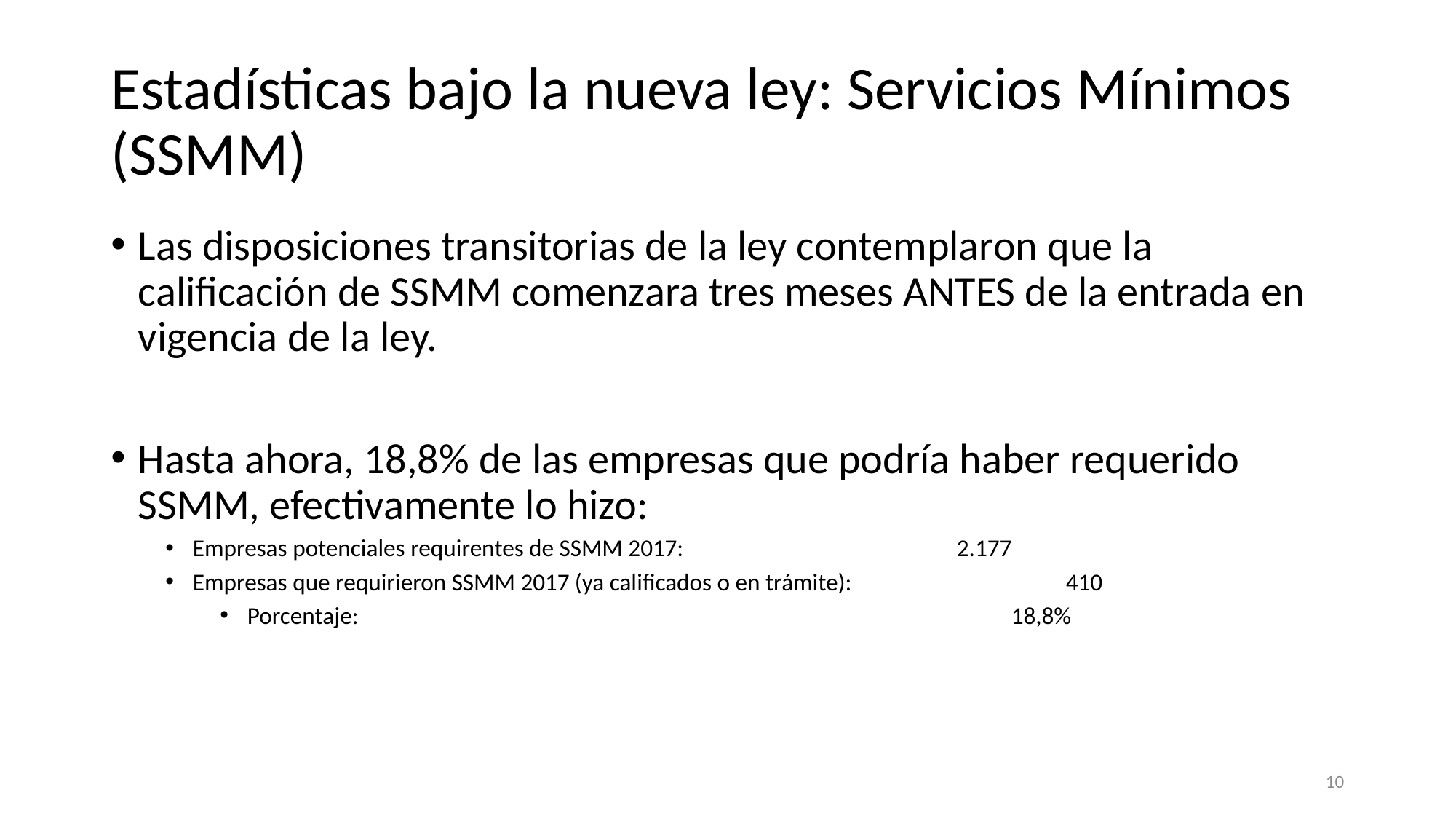

# Estadísticas bajo la nueva ley: Servicios Mínimos (SSMM)
Las disposiciones transitorias de la ley contemplaron que la calificación de SSMM comenzara tres meses ANTES de la entrada en vigencia de la ley.

Hasta ahora, 18,8% de las empresas que podría haber requerido SSMM, efectivamente lo hizo:
Empresas potenciales requirentes de SSMM 2017:			2.177
Empresas que requirieron SSMM 2017 (ya calificados o en trámite):		410
Porcentaje:						18,8%

10